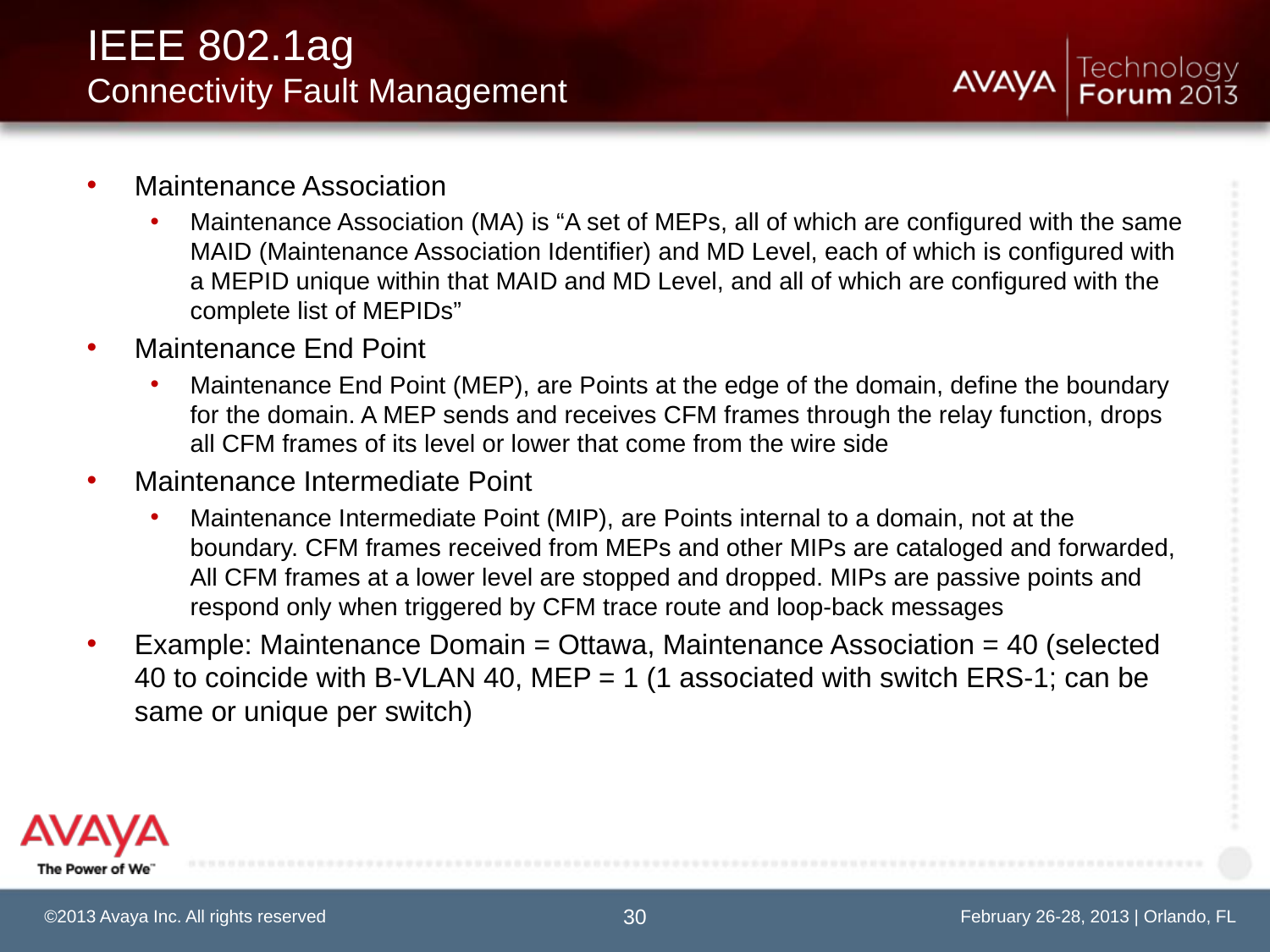

# IEEE 802.1ag Connectivity Fault Management
Maintenance Association
Maintenance Association (MA) is “A set of MEPs, all of which are configured with the same MAID (Maintenance Association Identifier) and MD Level, each of which is configured with a MEPID unique within that MAID and MD Level, and all of which are configured with the complete list of MEPIDs”
Maintenance End Point
Maintenance End Point (MEP), are Points at the edge of the domain, define the boundary for the domain. A MEP sends and receives CFM frames through the relay function, drops all CFM frames of its level or lower that come from the wire side
Maintenance Intermediate Point
Maintenance Intermediate Point (MIP), are Points internal to a domain, not at the boundary. CFM frames received from MEPs and other MIPs are cataloged and forwarded, All CFM frames at a lower level are stopped and dropped. MIPs are passive points and respond only when triggered by CFM trace route and loop-back messages
Example: Maintenance Domain = Ottawa, Maintenance Association = 40 (selected 40 to coincide with B-VLAN 40, MEP = 1 (1 associated with switch ERS-1; can be same or unique per switch)
30